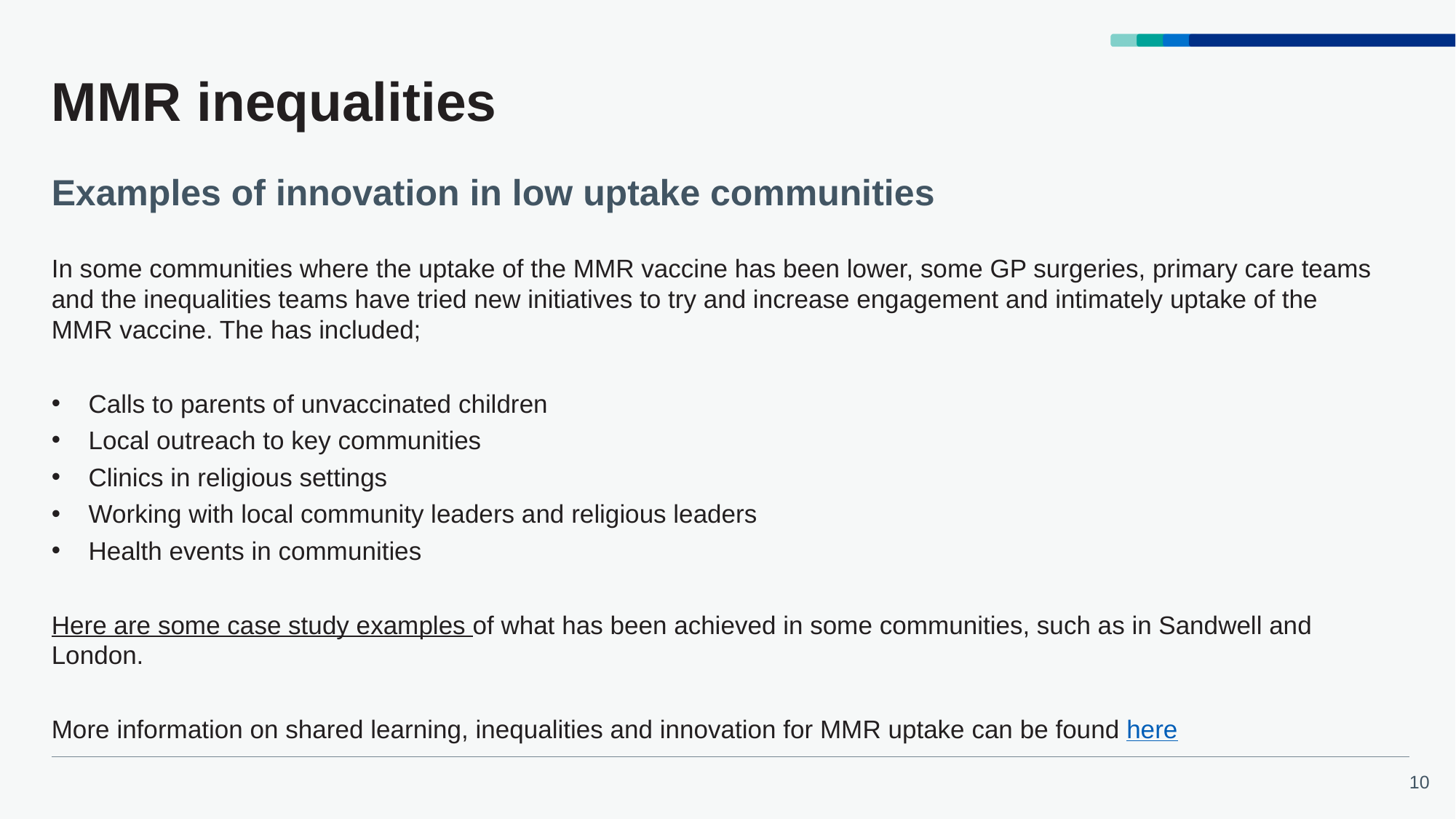

# MMR inequalities
Examples of innovation in low uptake communities
In some communities where the uptake of the MMR vaccine has been lower, some GP surgeries, primary care teams and the inequalities teams have tried new initiatives to try and increase engagement and intimately uptake of the MMR vaccine. The has included;

Calls to parents of unvaccinated children
Local outreach to key communities
Clinics in religious settings
Working with local community leaders and religious leaders
Health events in communities

Here are some case study examples of what has been achieved in some communities, such as in Sandwell and London.

More information on shared learning, inequalities and innovation for MMR uptake can be found here